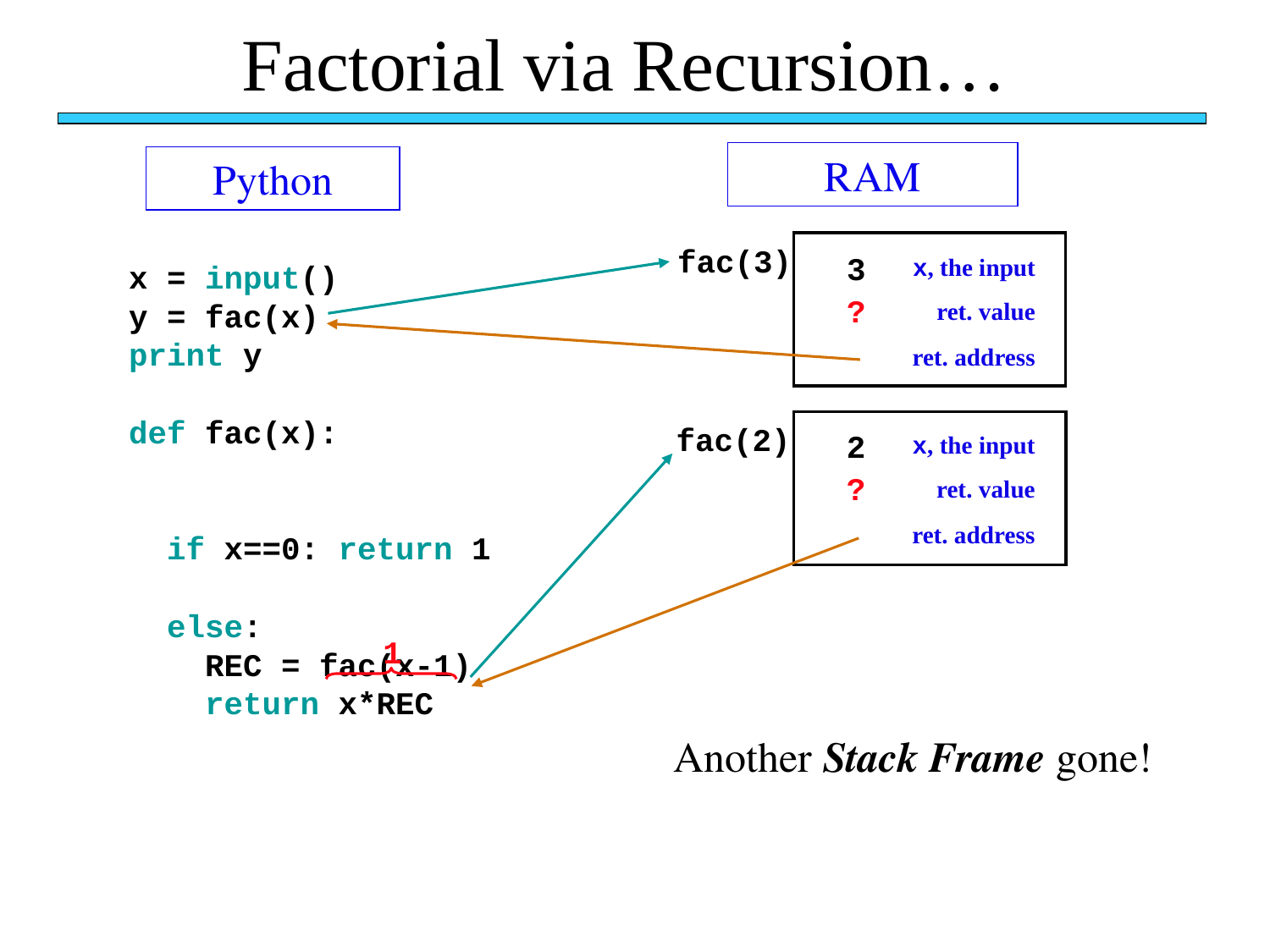

Factorial via Recursion…

RAM
Python

fac(3)
3
x, the input

x = input()
y = fac(x)
print y

def fac(x):

  if x==0: return 1

  else:
    REC = fac(x-1)
    return x*REC
?
ret. value

ret. address

fac(2)
2
x, the input

?
ret. value
ret. address

1
Another Stack Frame gone!